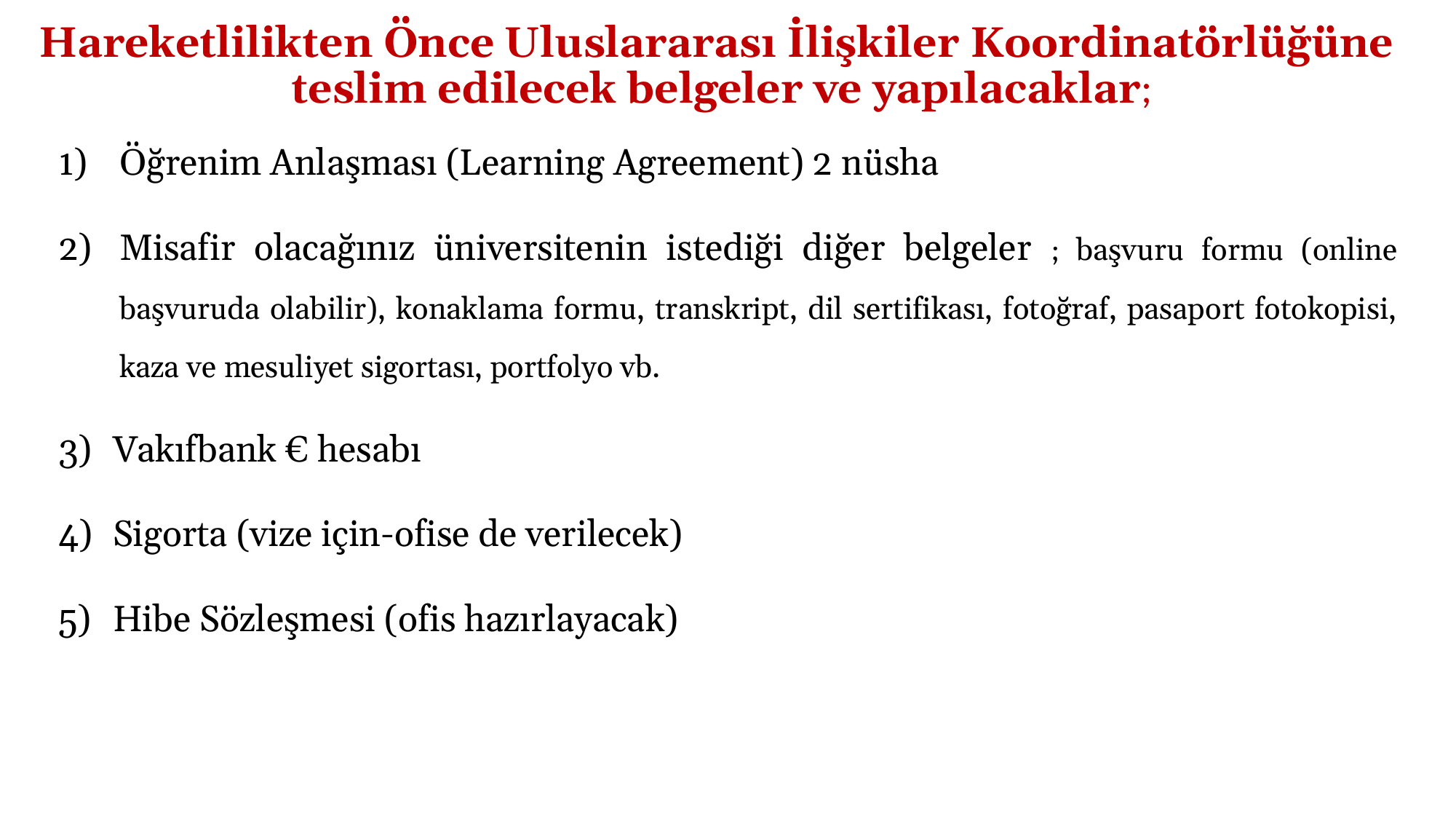

# Hareketlilikten Önce Uluslararası İlişkiler Koordinatörlüğüne teslim edilecek belgeler ve yapılacaklar;
Öğrenim Anlaşması (Learning Agreement) 2 nüsha
Misafir olacağınız üniversitenin istediği diğer belgeler ; başvuru formu (online başvuruda olabilir), konaklama formu, transkript, dil sertifikası, fotoğraf, pasaport fotokopisi, kaza ve mesuliyet sigortası, portfolyo vb.
Vakıfbank € hesabı
Sigorta (vize için-ofise de verilecek)
Hibe Sözleşmesi (ofis hazırlayacak)